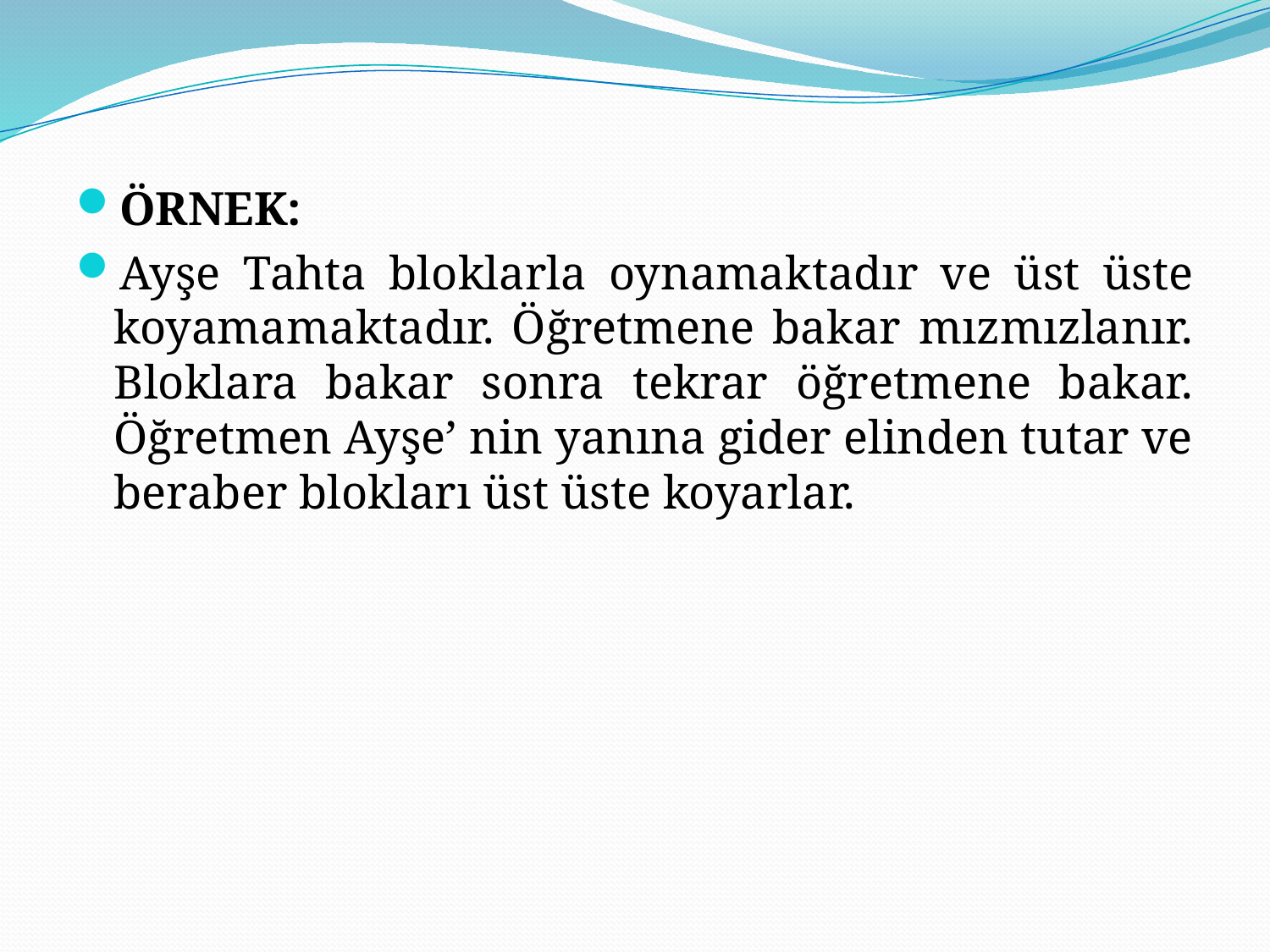

ÖRNEK:
Ayşe Tahta bloklarla oynamaktadır ve üst üste koyamamaktadır. Öğretmene bakar mızmızlanır. Bloklara bakar sonra tekrar öğretmene bakar. Öğretmen Ayşe’ nin yanına gider elinden tutar ve beraber blokları üst üste koyarlar.